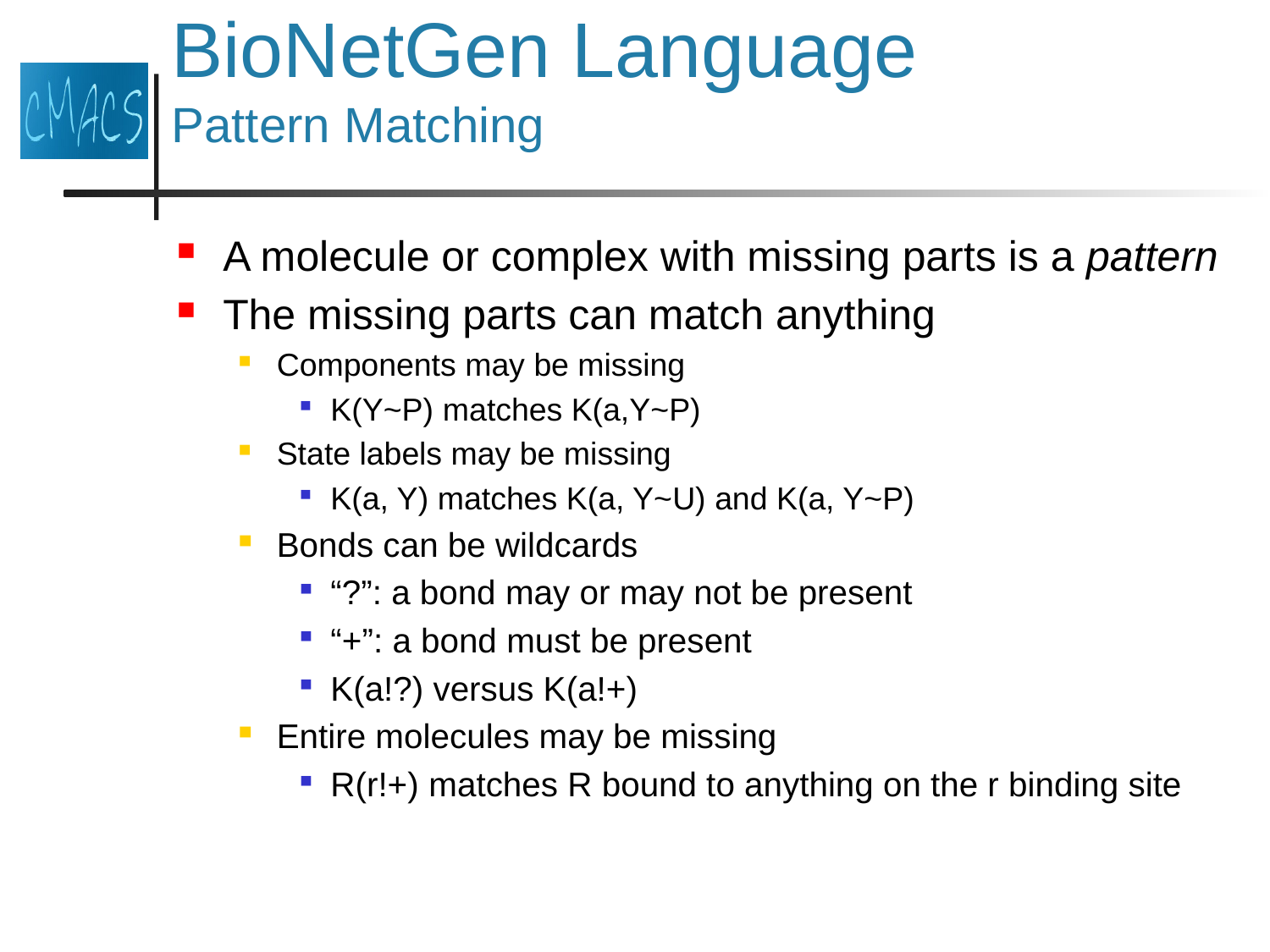

# BioNetGen Language Pattern Matching
A molecule or complex with missing parts is a pattern
The missing parts can match anything
Components may be missing
K(Y~P) matches K(a,Y~P)
State labels may be missing
K(a, Y) matches K(a, Y~U) and K(a, Y~P)
Bonds can be wildcards
“?”: a bond may or may not be present
“+”: a bond must be present
K(a!?) versus K(a!+)
Entire molecules may be missing
R(r!+) matches R bound to anything on the r binding site